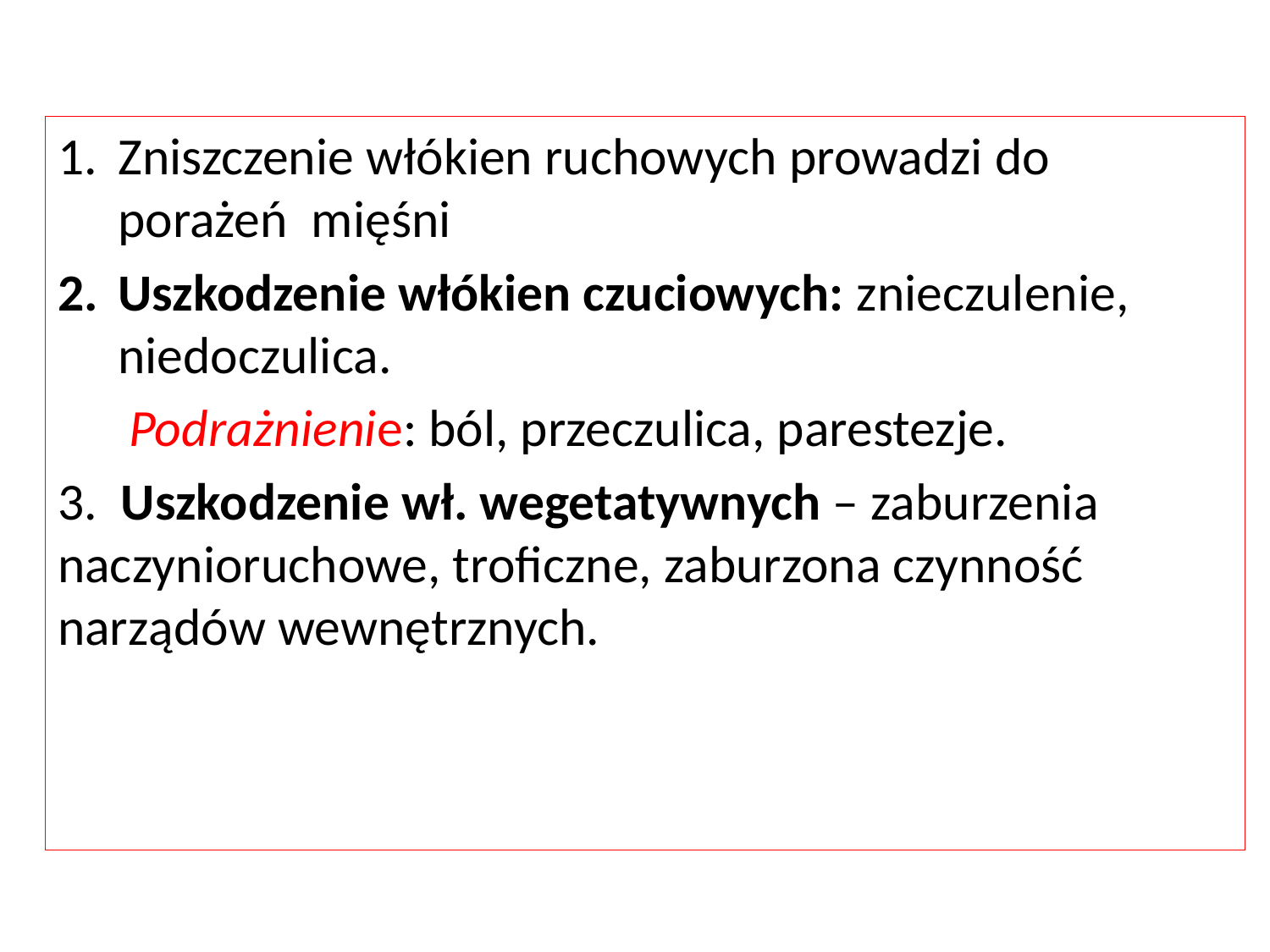

Zniszczenie włókien ruchowych prowadzi do porażeń  mięśni
Uszkodzenie włókien czuciowych: znieczulenie, niedoczulica.
      Podrażnienie: ból, przeczulica, parestezje.
3.  Uszkodzenie wł. wegetatywnych – zaburzenia naczynioruchowe, troficzne, zaburzona czynność narządów wewnętrznych.